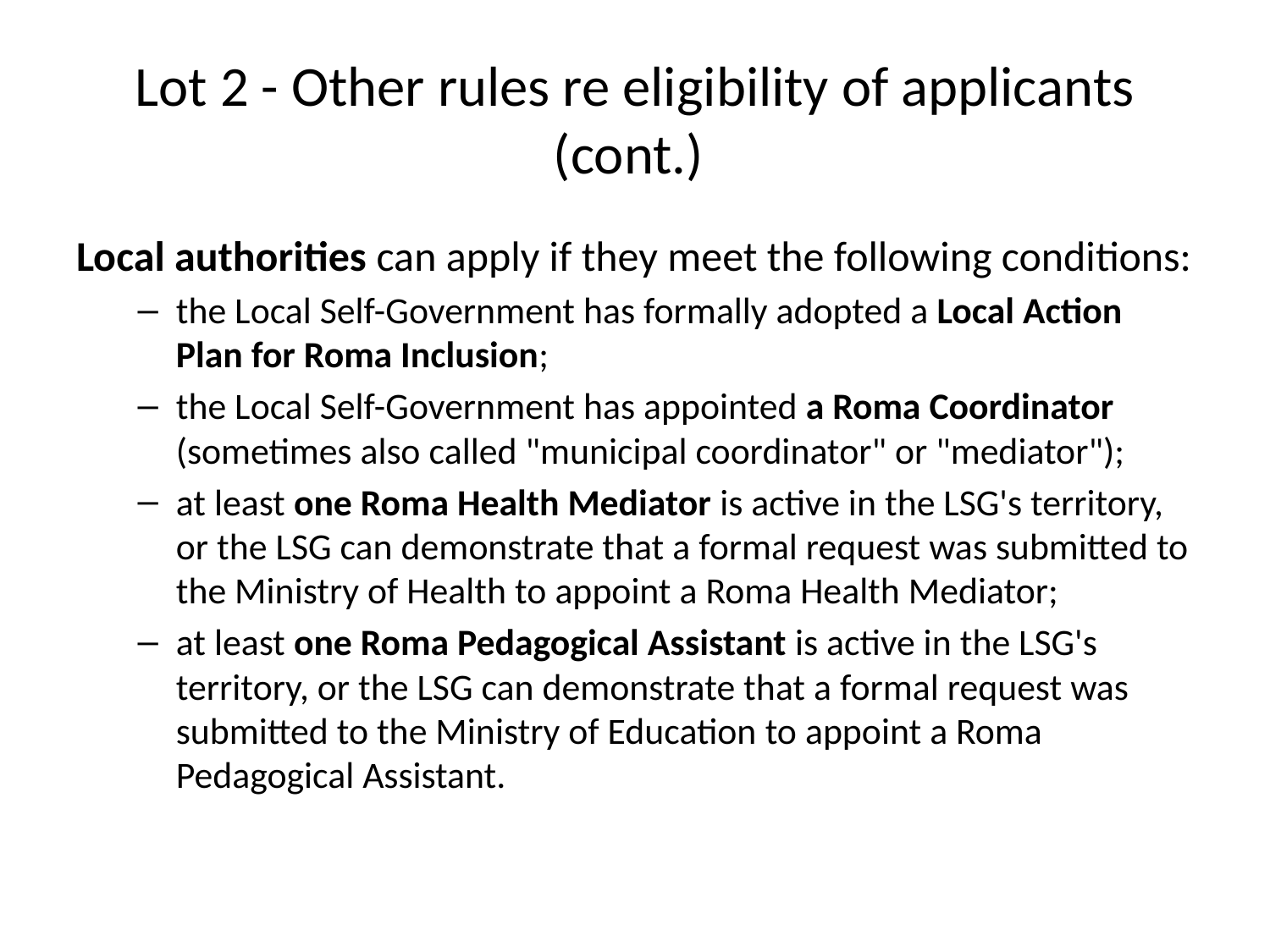

# Lot 2 - Other rules re eligibility of applicants (cont.)
Local authorities can apply if they meet the following conditions:
the Local Self-Government has formally adopted a Local Action Plan for Roma Inclusion;
the Local Self-Government has appointed a Roma Coordinator (sometimes also called "municipal coordinator" or "mediator");
at least one Roma Health Mediator is active in the LSG's territory, or the LSG can demonstrate that a formal request was submitted to the Ministry of Health to appoint a Roma Health Mediator;
at least one Roma Pedagogical Assistant is active in the LSG's territory, or the LSG can demonstrate that a formal request was submitted to the Ministry of Education to appoint a Roma Pedagogical Assistant.